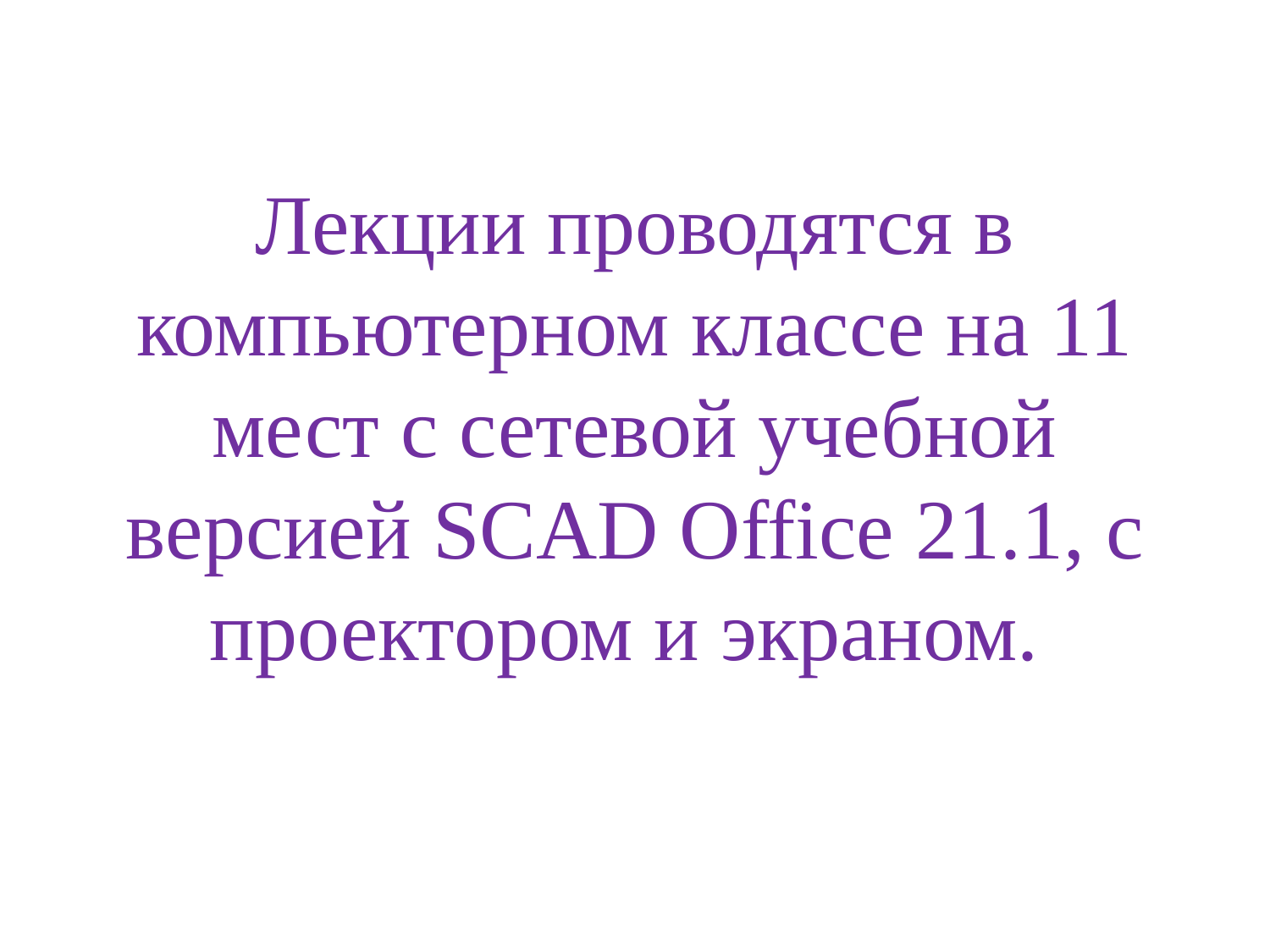

# Лекции проводятся в компьютерном классе на 11 мест с сетевой учебной версией SCAD Office 21.1, c проектором и экраном.